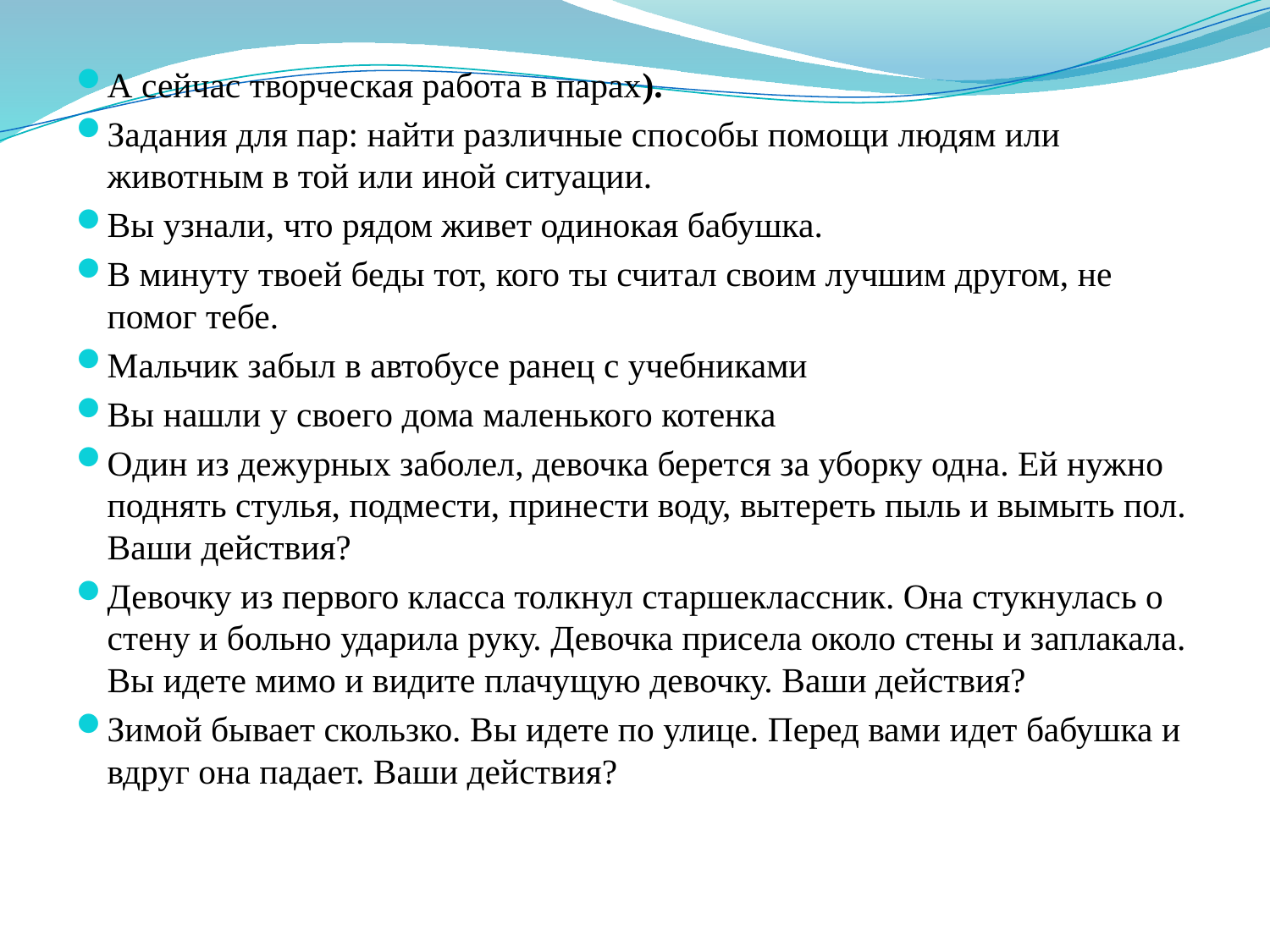

А сейчас творческая работа в парах).
Задания для пар: найти различные способы помощи людям или животным в той или иной ситуации.
Вы узнали, что рядом живет одинокая бабушка.
В минуту твоей беды тот, кого ты считал своим лучшим другом, не помог тебе.
Мальчик забыл в автобусе ранец с учебниками
Вы нашли у своего дома маленького котенка
Один из дежурных заболел, девочка берется за уборку одна. Ей нужно поднять стулья, подмести, принести воду, вытереть пыль и вымыть пол. Ваши действия?
Девочку из первого класса толкнул старшеклассник. Она стукнулась о стену и больно ударила руку. Девочка присела около стены и заплакала. Вы идете мимо и видите плачущую девочку. Ваши действия?
Зимой бывает скользко. Вы идете по улице. Перед вами идет бабушка и вдруг она падает. Ваши действия?

#